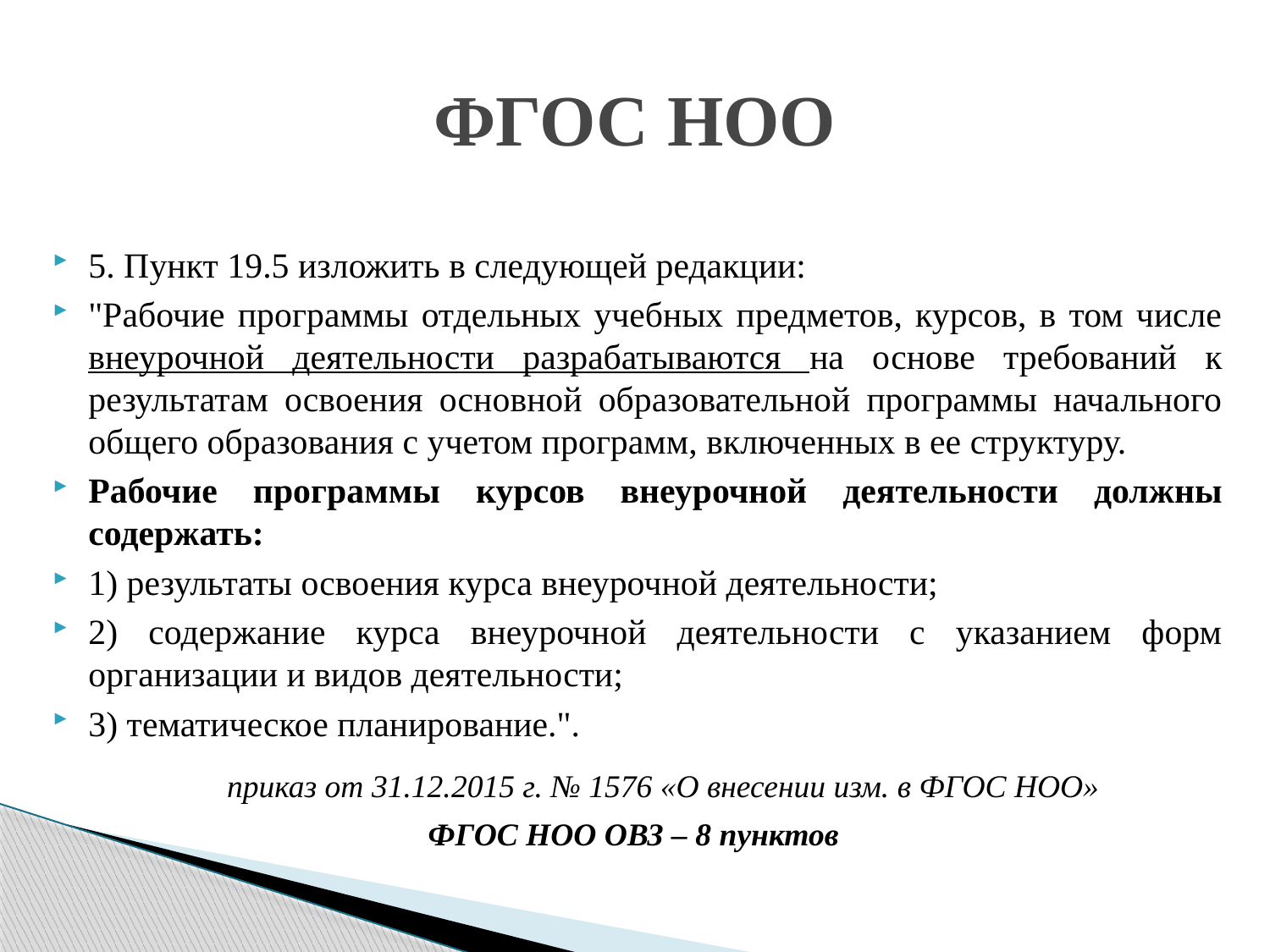

# ФГОС НОО
5. Пункт 19.5 изложить в следующей редакции:
"Рабочие программы отдельных учебных предметов, курсов, в том числе внеурочной деятельности разрабатываются на основе требований к результатам освоения основной образовательной программы начального общего образования с учетом программ, включенных в ее структуру.
Рабочие программы курсов внеурочной деятельности должны содержать:
1) результаты освоения курса внеурочной деятельности;
2) содержание курса внеурочной деятельности с указанием форм организации и видов деятельности;
3) тематическое планирование.".
     приказ от 31.12.2015 г. № 1576 «О внесении изм. в ФГОС НОО»
ФГОС НОО ОВЗ – 8 пунктов